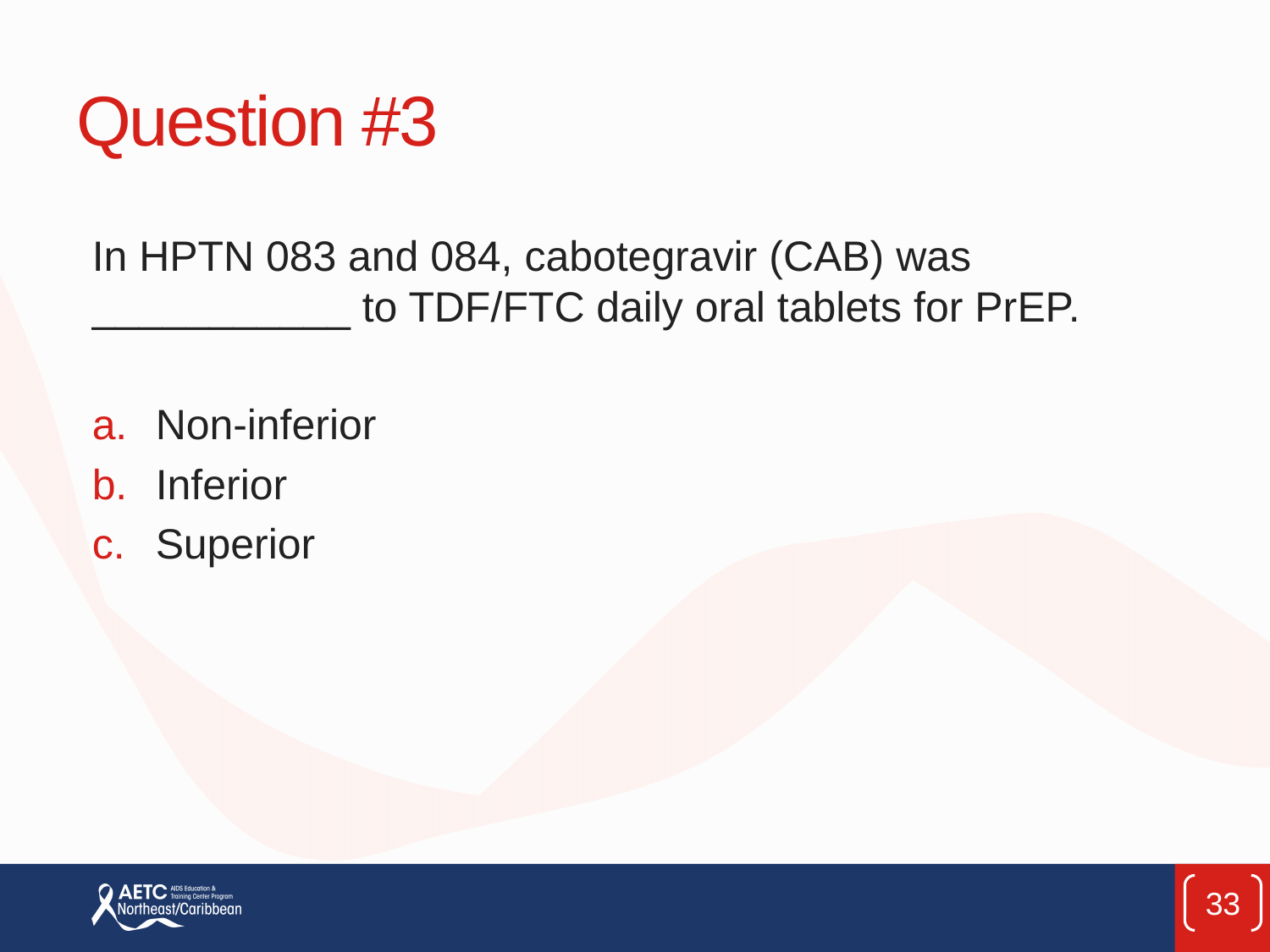

# Question #3
In HPTN 083 and 084, cabotegravir (CAB) was ___________ to TDF/FTC daily oral tablets for PrEP.

Non-inferior
Inferior
Superior
33